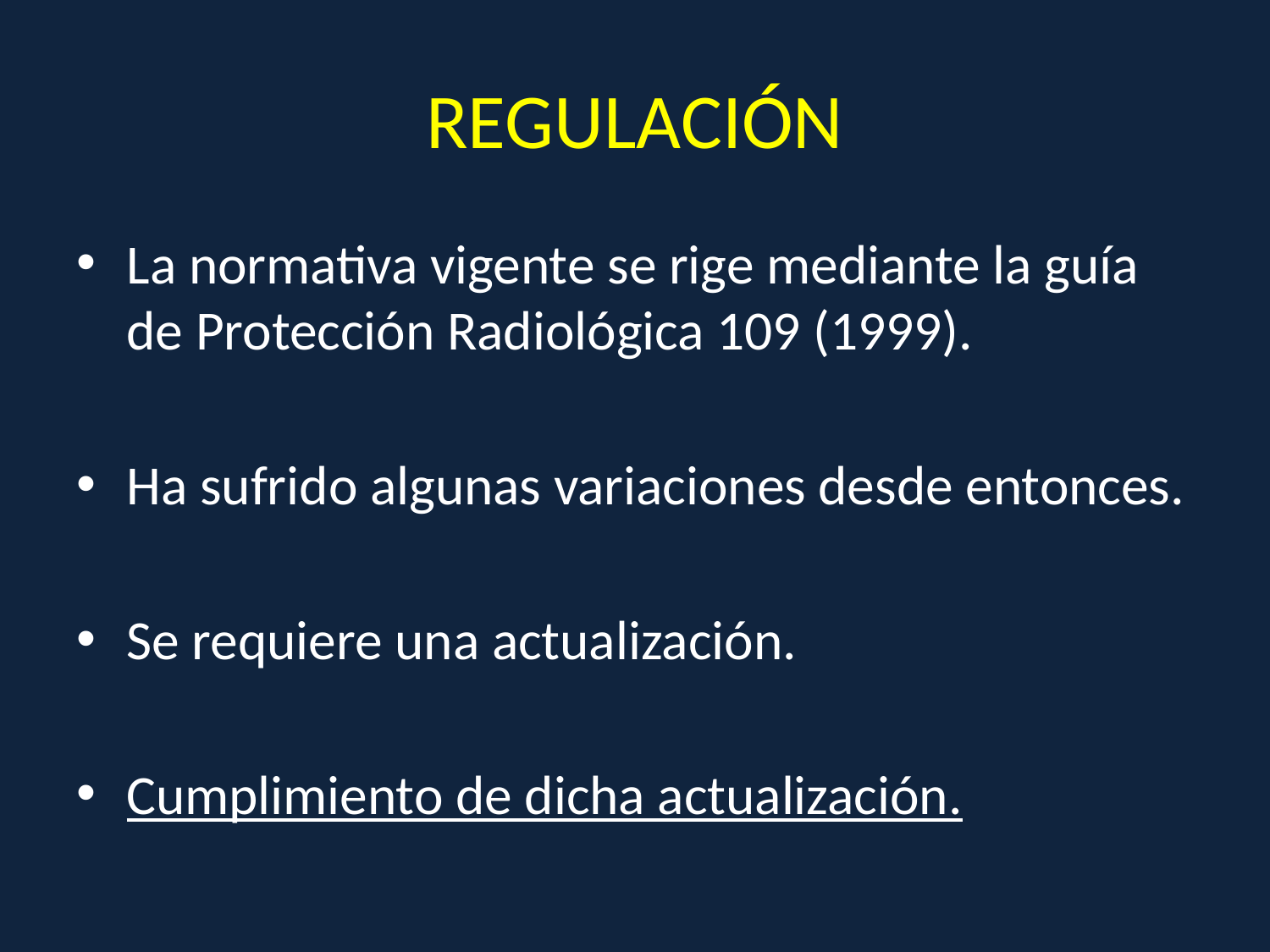

# REGULACIÓN
La normativa vigente se rige mediante la guía de Protección Radiológica 109 (1999).

Ha sufrido algunas variaciones desde entonces.

Se requiere una actualización.

Cumplimiento de dicha actualización.